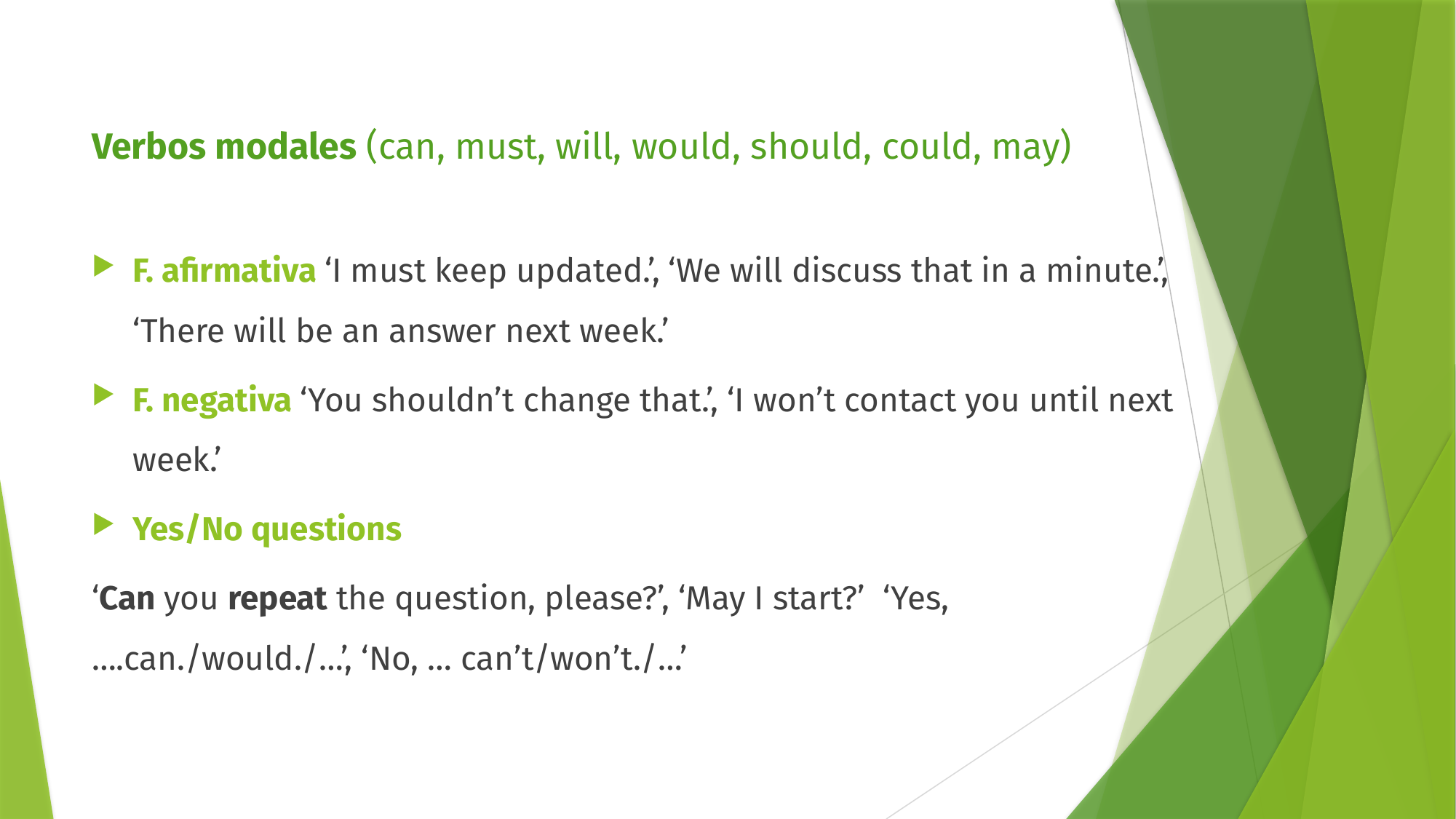

# Verbos modales (can, must, will, would, should, could, may)
F. afirmativa ‘I must keep updated.’, ‘We will discuss that in a minute.’, ‘There will be an answer next week.’
F. negativa ‘You shouldn’t change that.’, ‘I won’t contact you until next week.’
Yes/No questions
‘Can you repeat the question, please?’, ‘May I start?’  ‘Yes, ….can./would./…’, ‘No, … can’t/won’t./…’